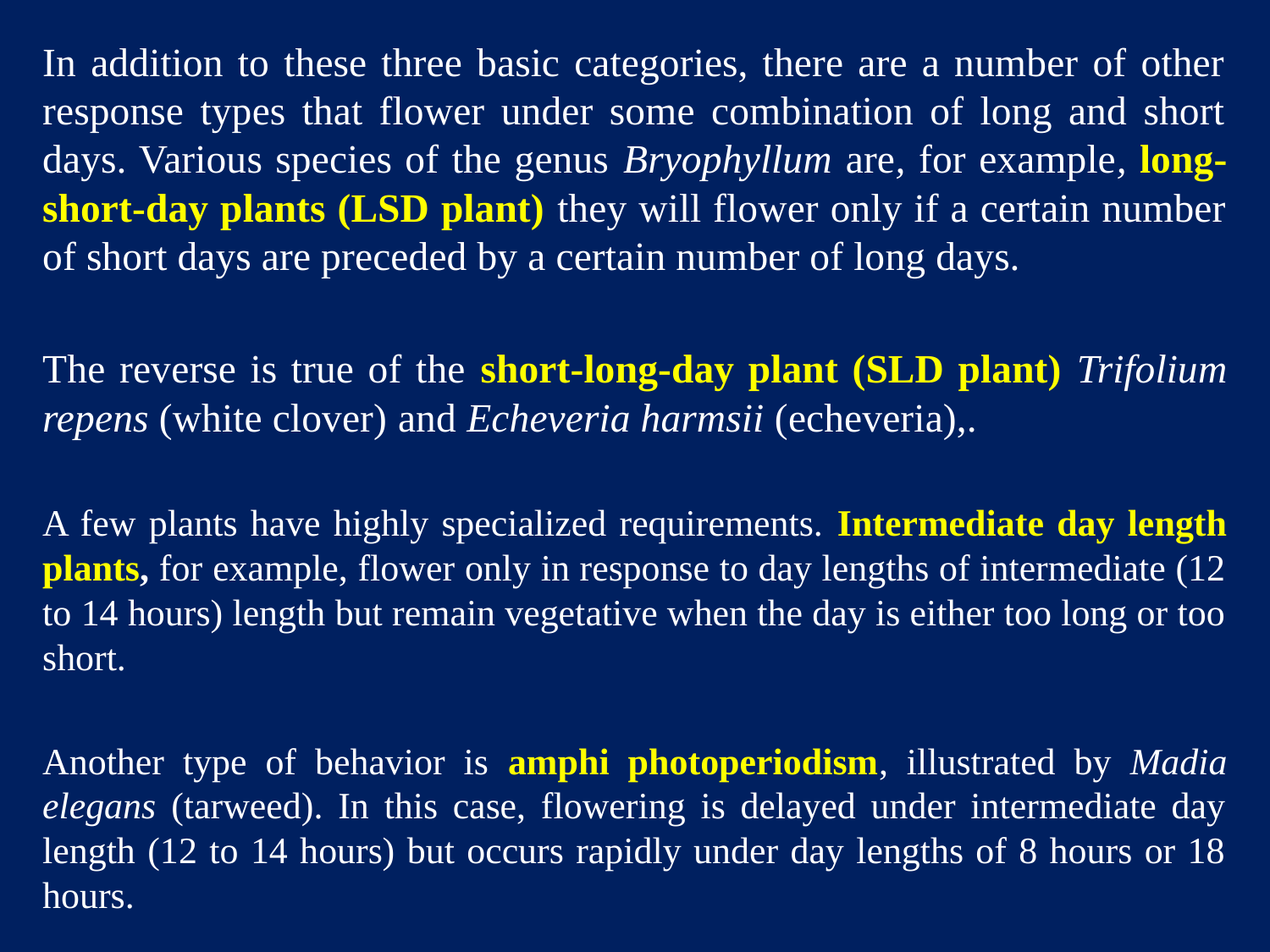

In addition to these three basic categories, there are a number of other response types that flower under some combination of long and short days. Various species of the genus Bryophyllum are, for example, long-short-day plants (LSD plant) they will flower only if a certain number of short days are preceded by a certain number of long days.

The reverse is true of the short-long-day plant (SLD plant) Trifolium repens (white clover) and Echeveria harmsii (echeveria),.

A few plants have highly specialized requirements. Intermediate day length plants, for example, flower only in response to day lengths of intermediate (12 to 14 hours) length but remain vegetative when the day is either too long or too short.

Another type of behavior is amphi photoperiodism, illustrated by Madia elegans (tarweed). In this case, flowering is delayed under intermediate day length (12 to 14 hours) but occurs rapidly under day lengths of 8 hours or 18 hours.